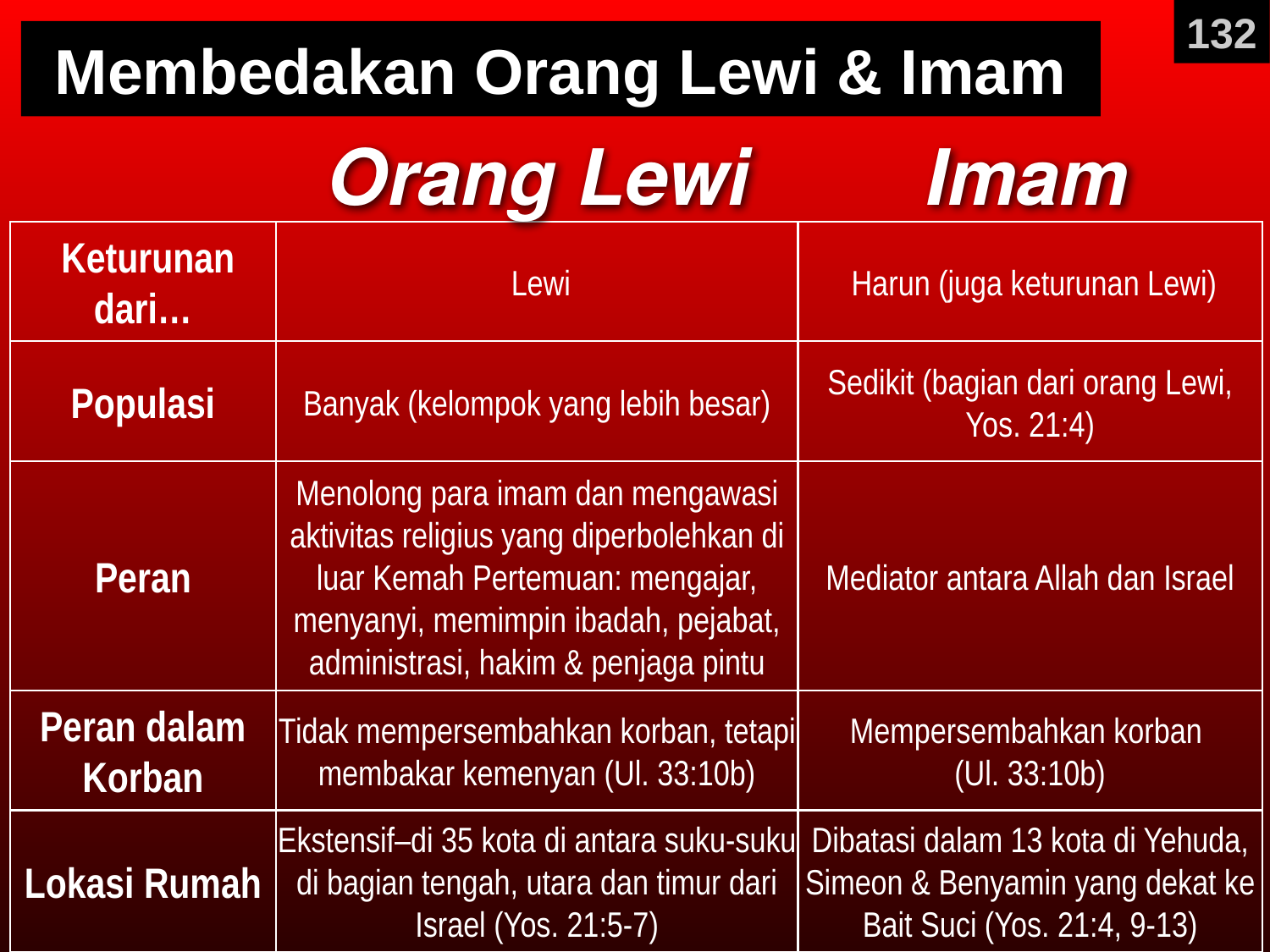

132
# Membedakan Orang Lewi & Imam

Orang Lewi

Imam
 Keturunan dari…
 Lewi
 Harun (juga keturunan Lewi)
Populasi
Banyak (kelompok yang lebih besar)
Sedikit (bagian dari orang Lewi, Yos. 21:4)
Peran
Menolong para imam dan mengawasi aktivitas religius yang diperbolehkan di luar Kemah Pertemuan: mengajar, menyanyi, memimpin ibadah, pejabat, administrasi, hakim & penjaga pintu
Mediator antara Allah dan Israel
Peran dalam Korban
Tidak mempersembahkan korban, tetapi membakar kemenyan (Ul. 33:10b)
Mempersembahkan korban
(Ul. 33:10b)
Lokasi Rumah
Ekstensif–di 35 kota di antara suku-suku di bagian tengah, utara dan timur dari Israel (Yos. 21:5-7)
Dibatasi dalam 13 kota di Yehuda, Simeon & Benyamin yang dekat ke Bait Suci (Yos. 21:4, 9-13)